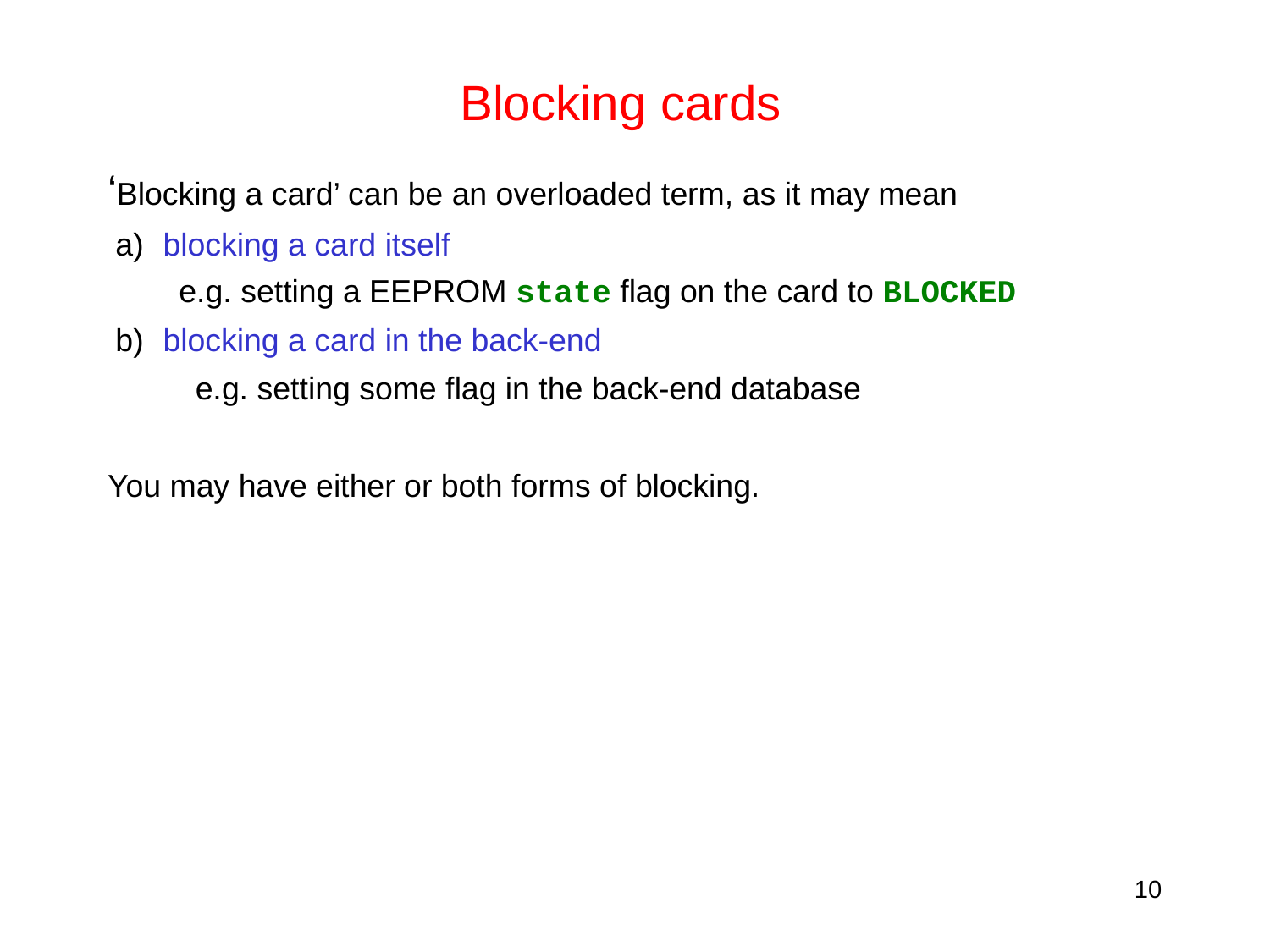

# Blocking cards
‘Blocking a card’ can be an overloaded term, as it may mean
blocking a card itself
e.g. setting a EEPROM state flag on the card to BLOCKED
blocking a card in the back-end
         e.g. setting some flag in the back-end database

You may have either or both forms of blocking.

10